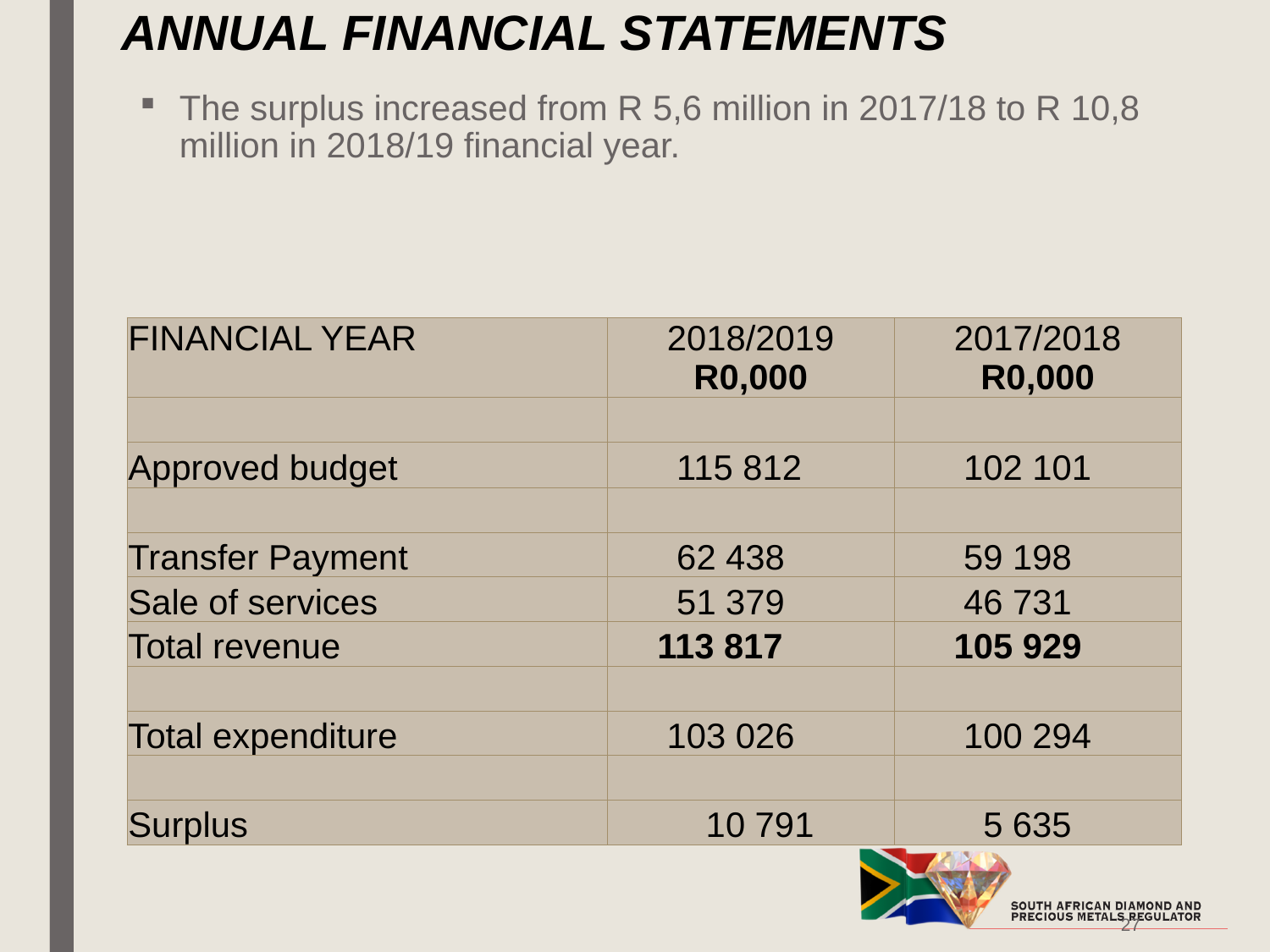

ANNUAL FINANCIAL STATEMENTS
The surplus increased from R 5,6 million in 2017/18 to R 10,8 million in 2018/19 financial year.
| Financial Year | 2018/2019 R0,000 | 2017/2018 R0,000 |
| --- | --- | --- |
|  |  |  |
| Approved budget | 115 812 | 102 101 |
|  |  |  |
| Transfer Payment | 62 438 | 59 198 |
| Sale of services | 51 379 | 46 731 |
| Total revenue | 113 817 | 105 929 |
|  |  |  |
| Total expenditure | 103 026 | 100 294 |
|  |  |  |
| Surplus | 10 791 | 5 635 |
27